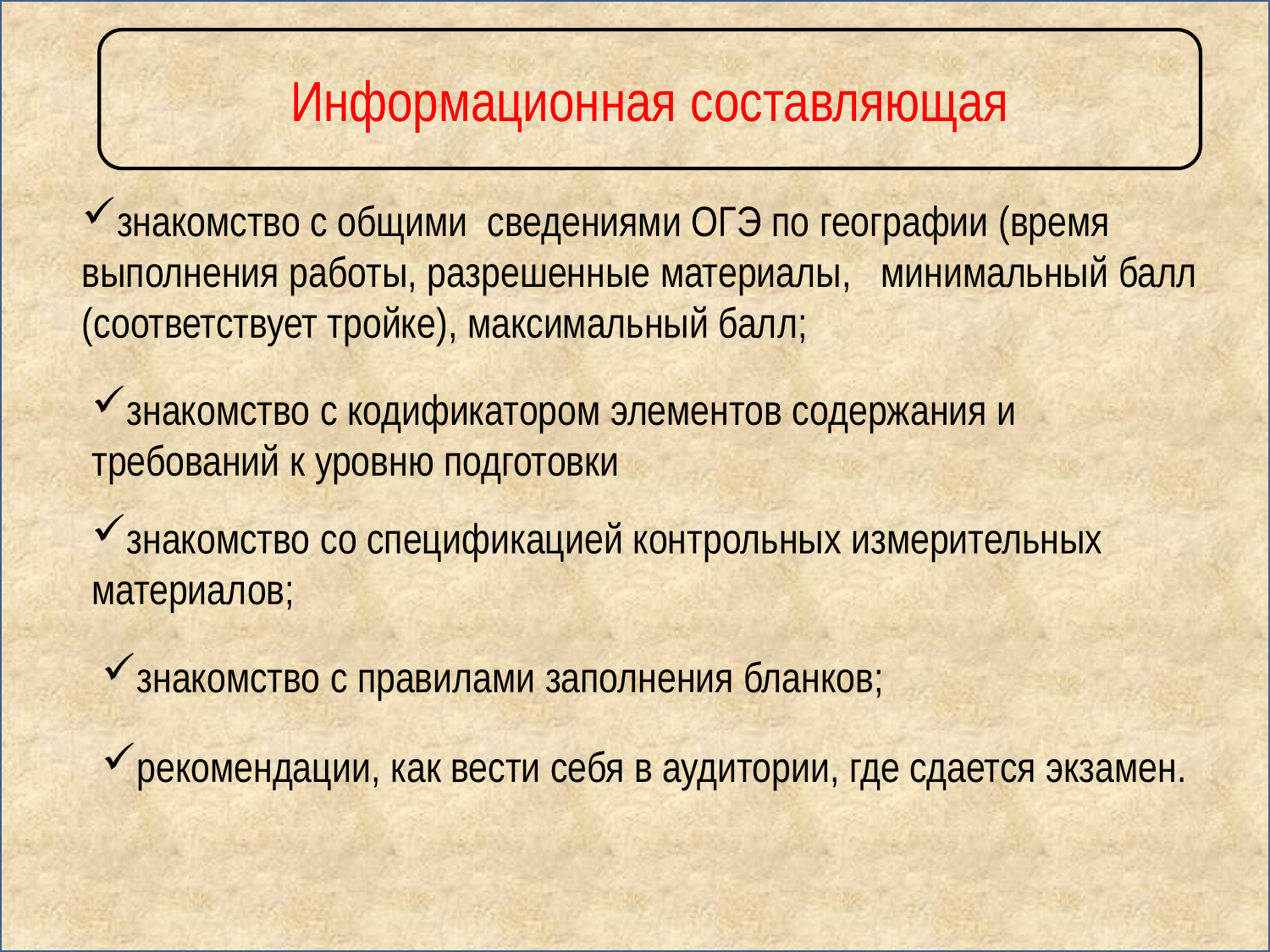

Информационная составляющая
знакомство с общими  сведениями ОГЭ по географии (время выполнения работы, разрешенные материалы,   минимальный балл (соответствует тройке), максимальный балл;
знакомство с кодификатором элементов содержания и требований к уровню подготовки
знакомство со спецификацией контрольных измерительных материалов;
знакомство с правилами заполнения бланков;
рекомендации, как вести себя в аудитории, где сдается экзамен.